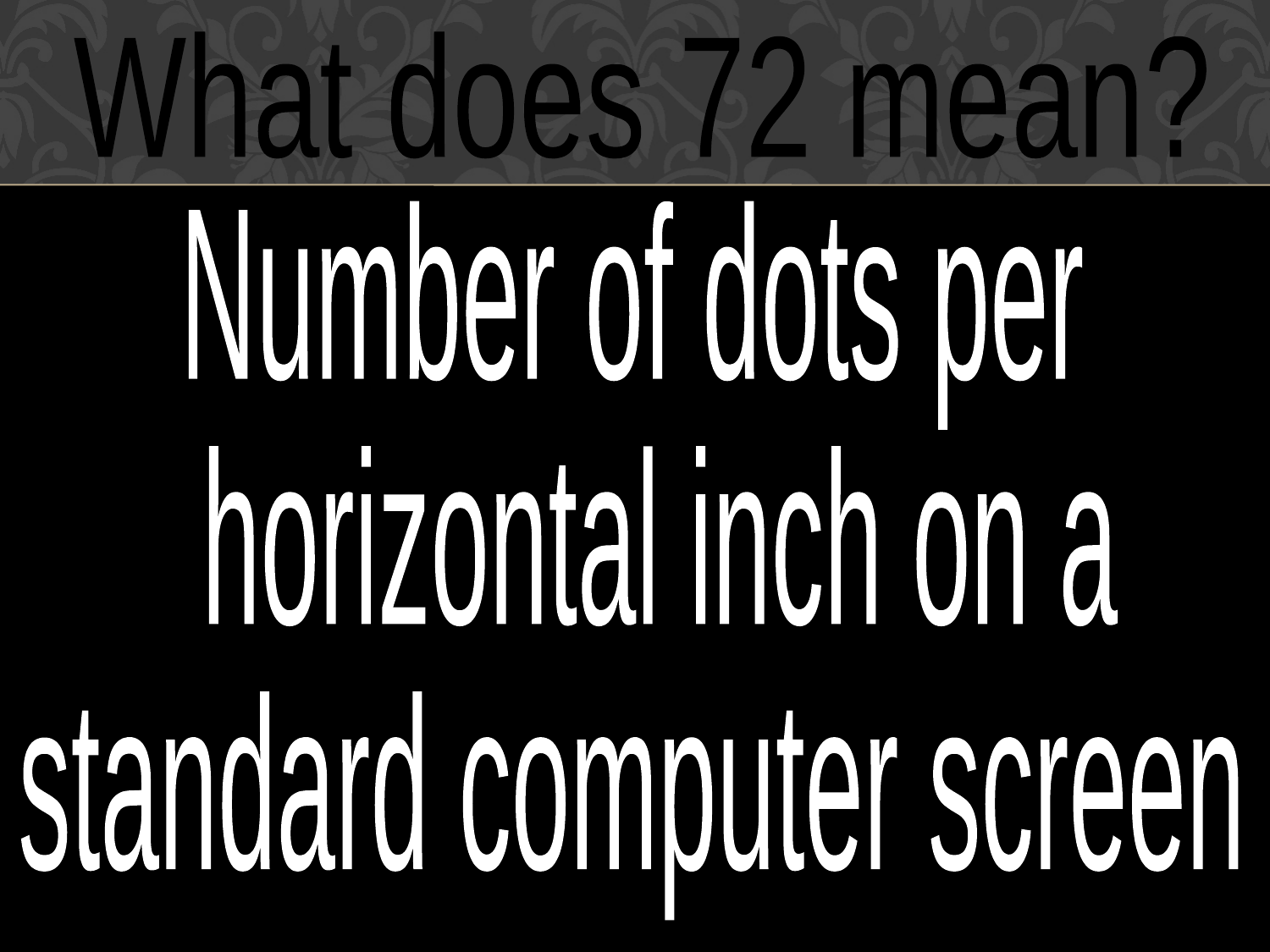

What does 72 mean?
Number of dots per
 horizontal inch on a
standard computer screen